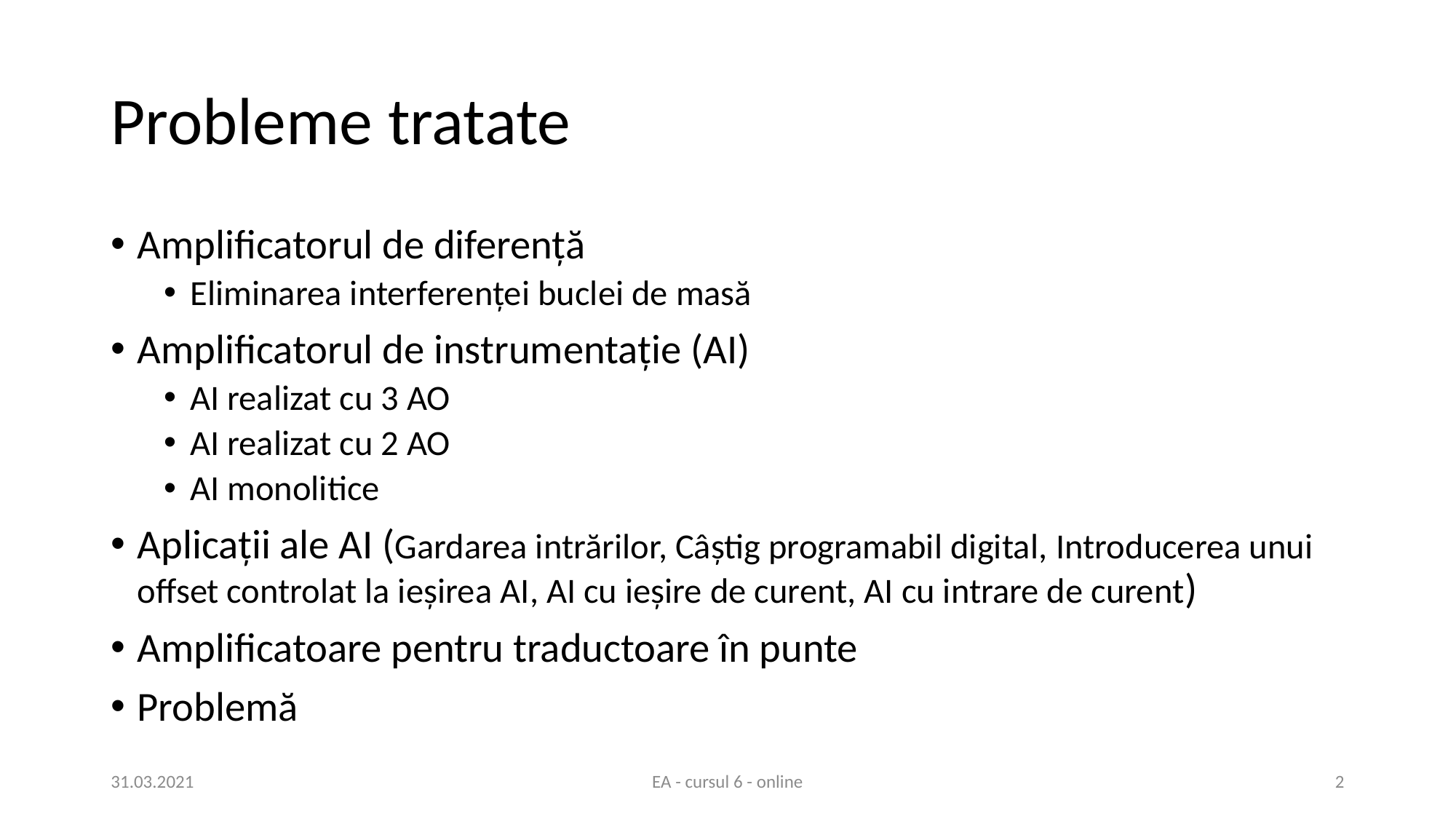

# Probleme tratate
Amplificatorul de diferență
Eliminarea interferenței buclei de masă
Amplificatorul de instrumentație (AI)
AI realizat cu 3 AO
AI realizat cu 2 AO
AI monolitice
Aplicații ale AI (Gardarea intrărilor, Câștig programabil digital, Introducerea unui offset controlat la ieșirea AI, AI cu ieșire de curent, AI cu intrare de curent)
Amplificatoare pentru traductoare în punte
Problemă
31.03.2021
EA - cursul 6 - online
2